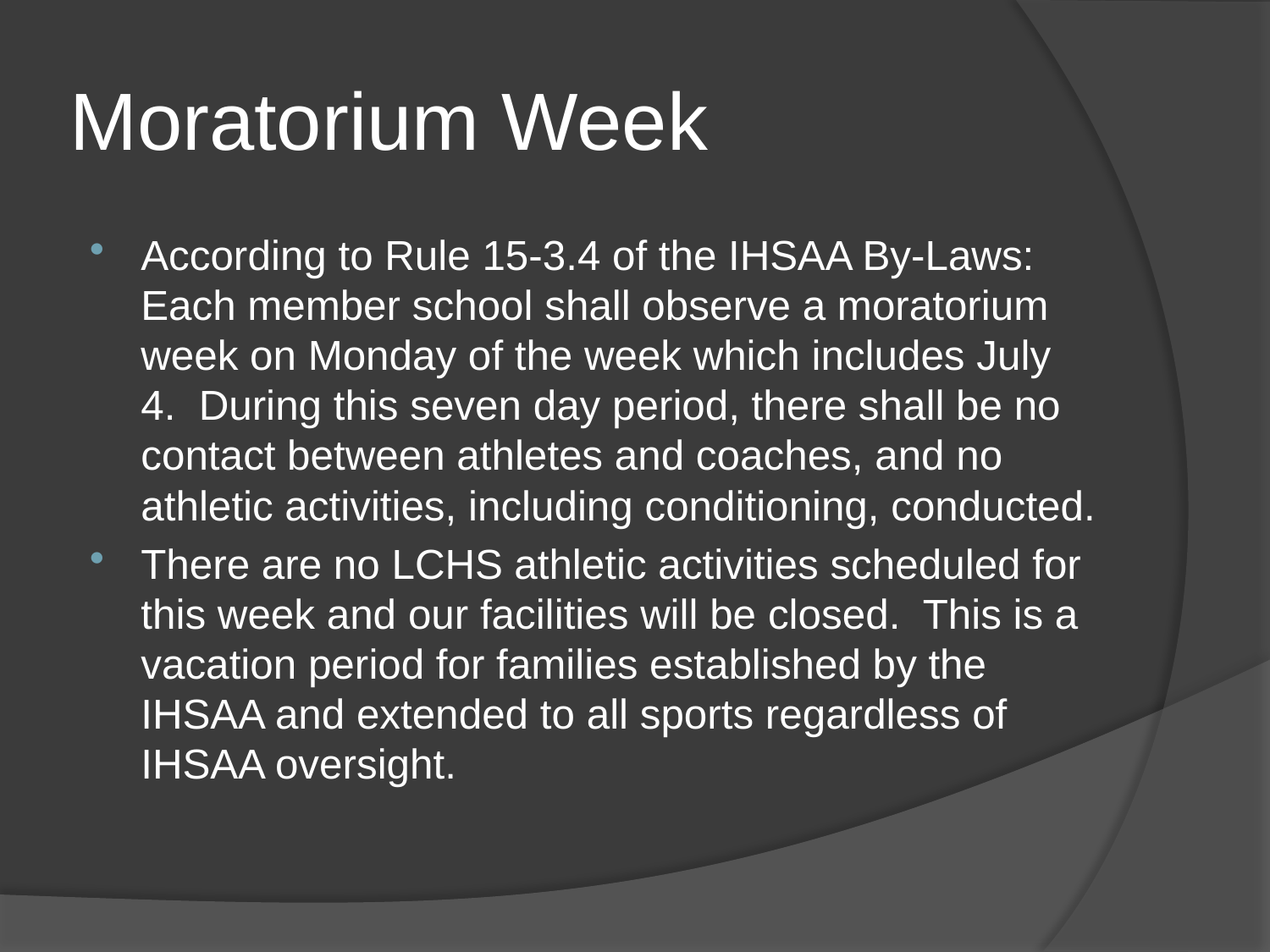

# Moratorium Week
According to Rule 15-3.4 of the IHSAA By-Laws: Each member school shall observe a moratorium week on Monday of the week which includes July 4.  During this seven day period, there shall be no contact between athletes and coaches, and no athletic activities, including conditioning, conducted.
There are no LCHS athletic activities scheduled for this week and our facilities will be closed.  This is a vacation period for families established by the IHSAA and extended to all sports regardless of IHSAA oversight.